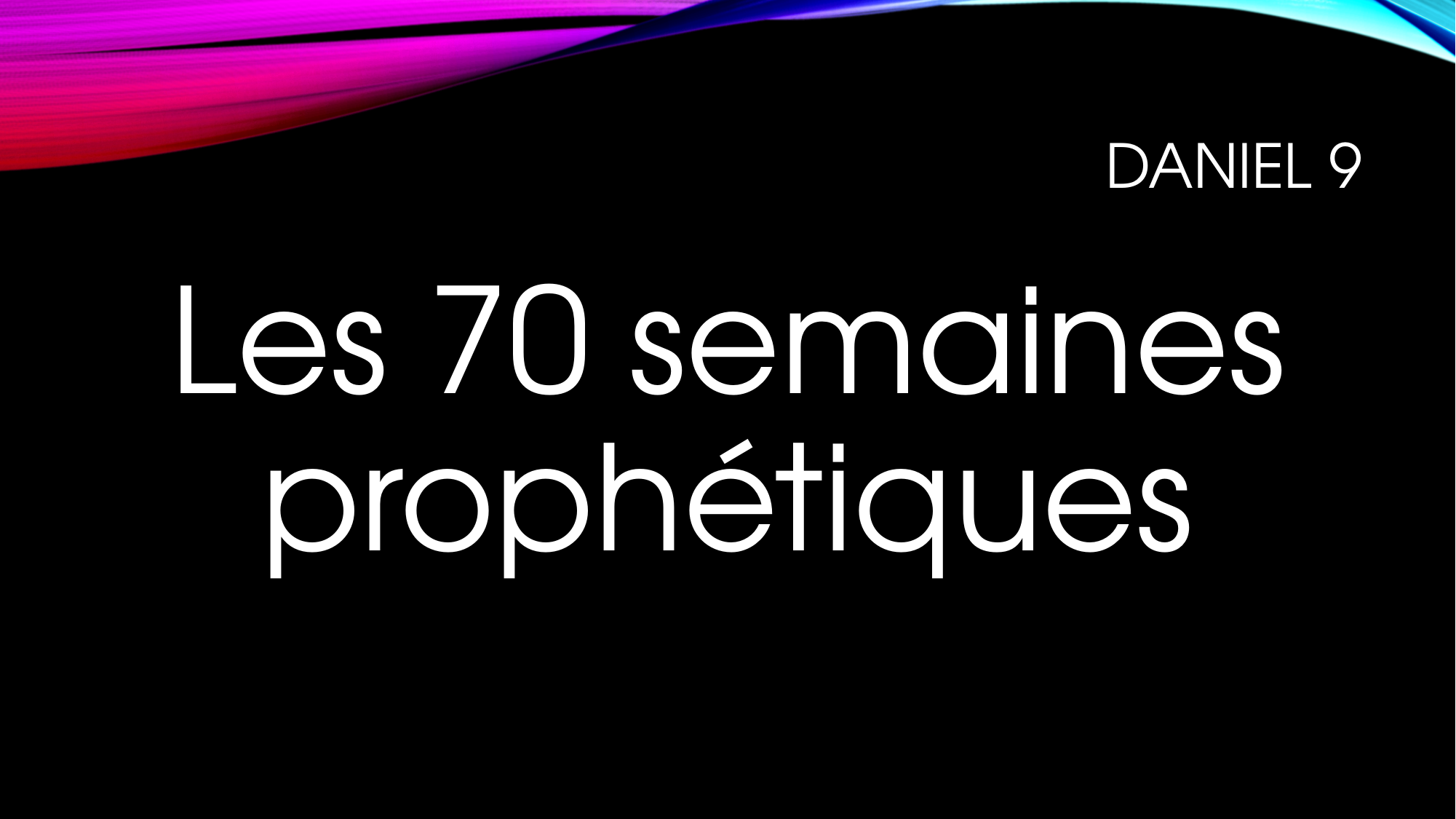

# DANIEL 9
Les 70 semaines prophétiques